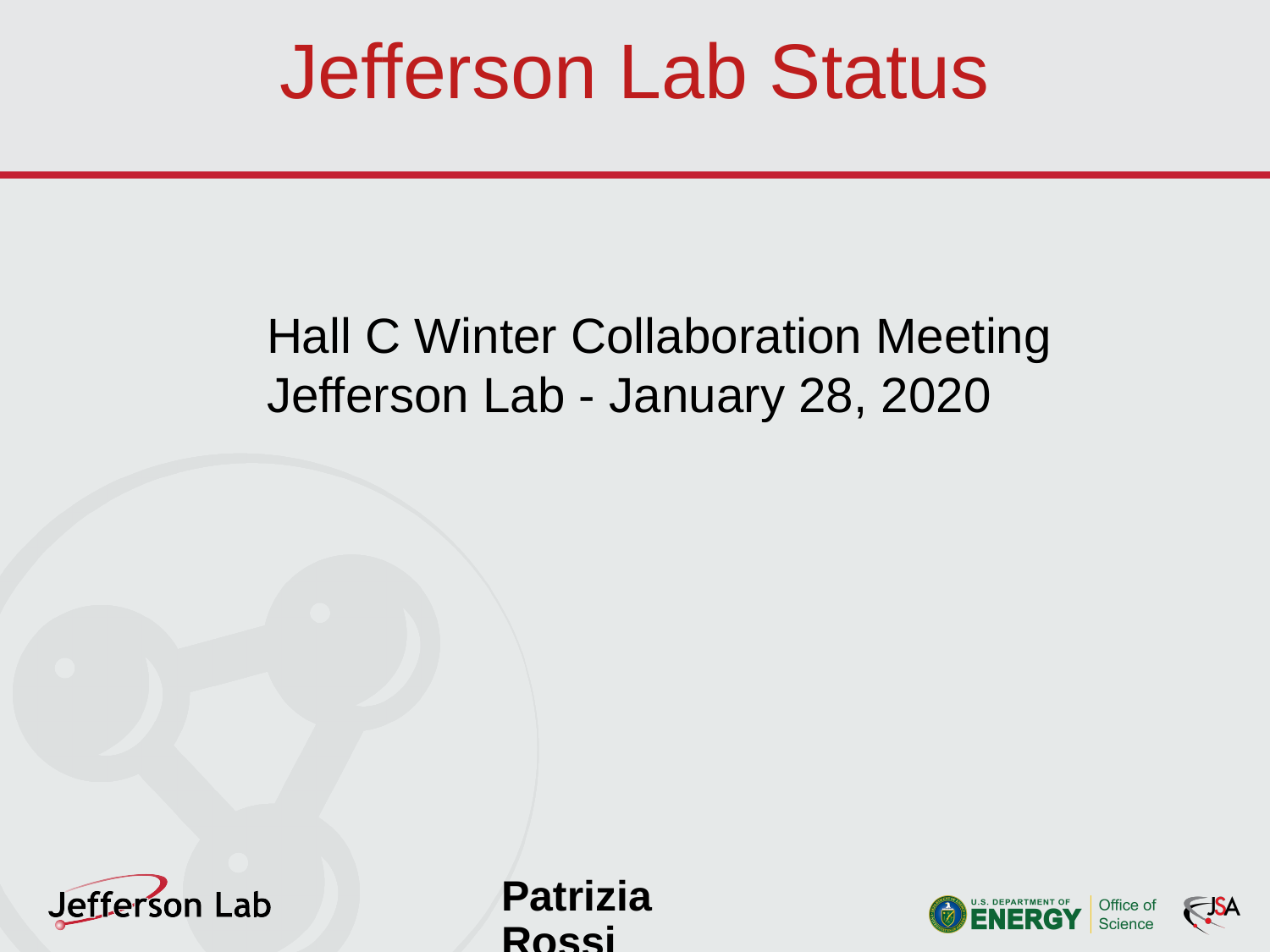

Jefferson Lab Status
Hall C Winter Collaboration Meeting
Jefferson Lab - January 28, 2020
Patrizia Rossi